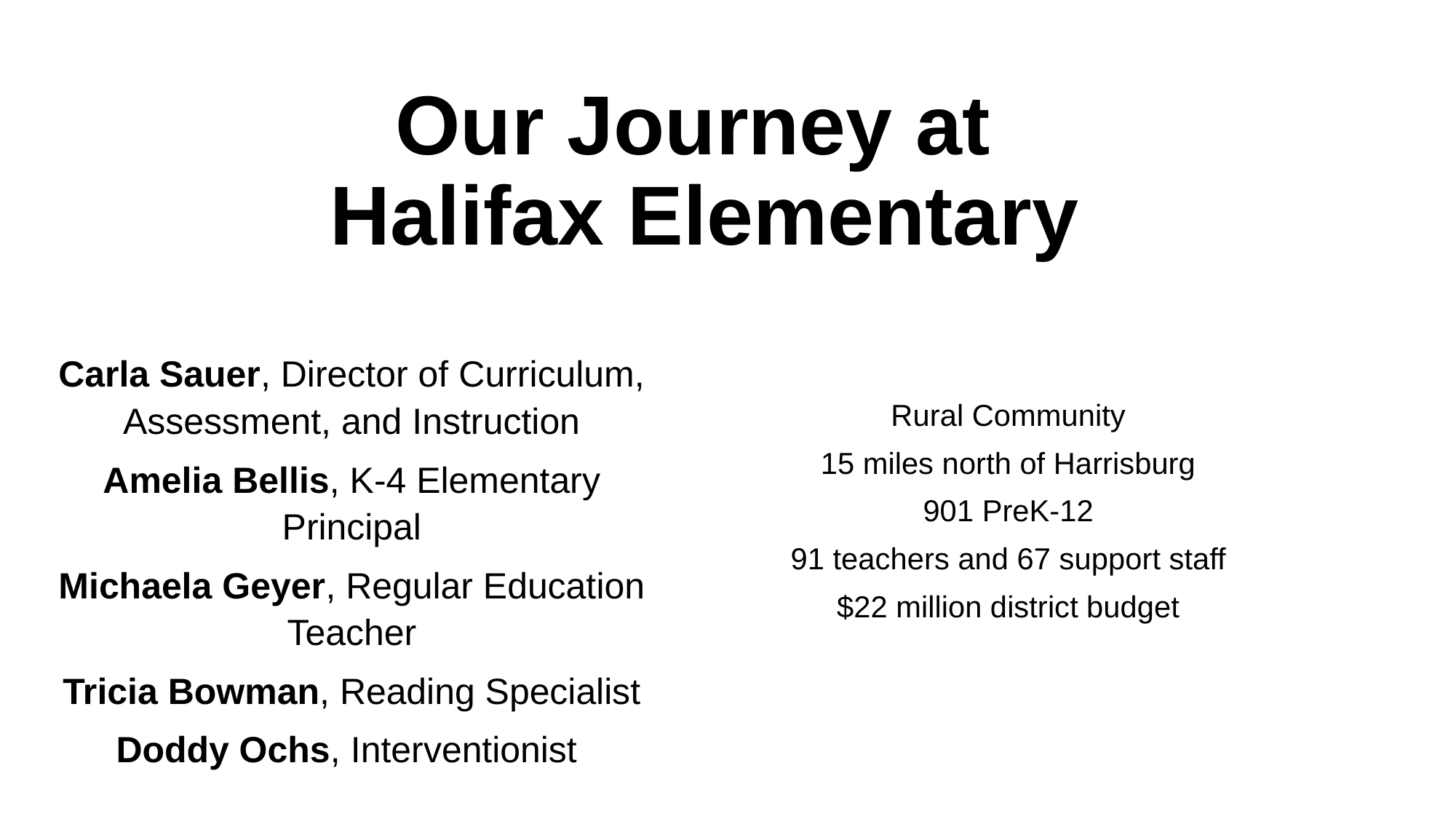

# Our Journey at Halifax Elementary
Carla Sauer, Director of Curriculum, Assessment, and Instruction
Amelia Bellis, K-4 Elementary Principal
Michaela Geyer, Regular Education Teacher
Tricia Bowman, Reading Specialist
Doddy Ochs, Interventionist

Rural Community
15 miles north of Harrisburg
901 PreK-12
91 teachers and 67 support staff
$22 million district budget

67